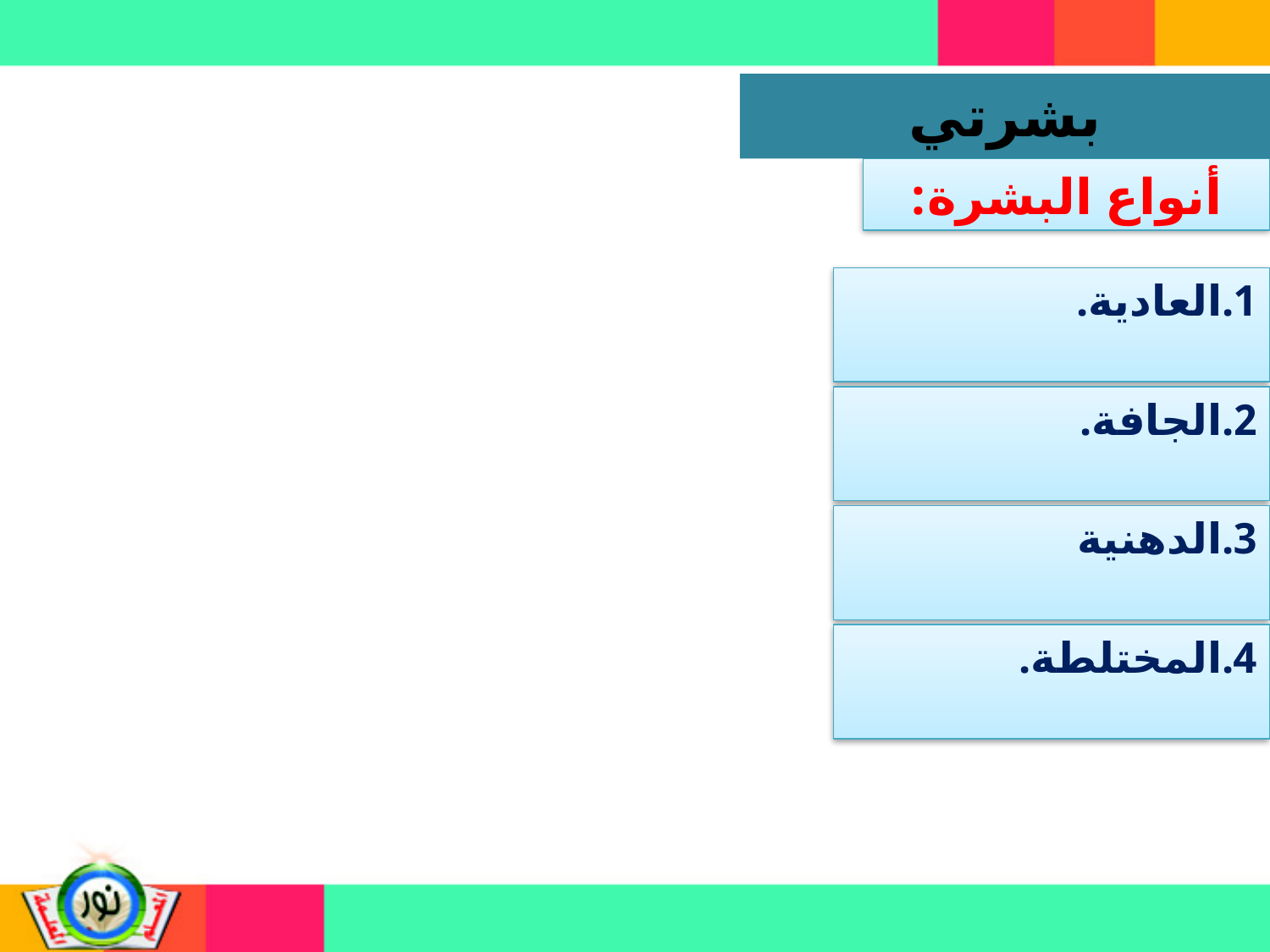

بشرتي
الشرح
أنواع البشرة:
1.العادية.

2.الجافة.

3.الدهنية

4.المختلطة.